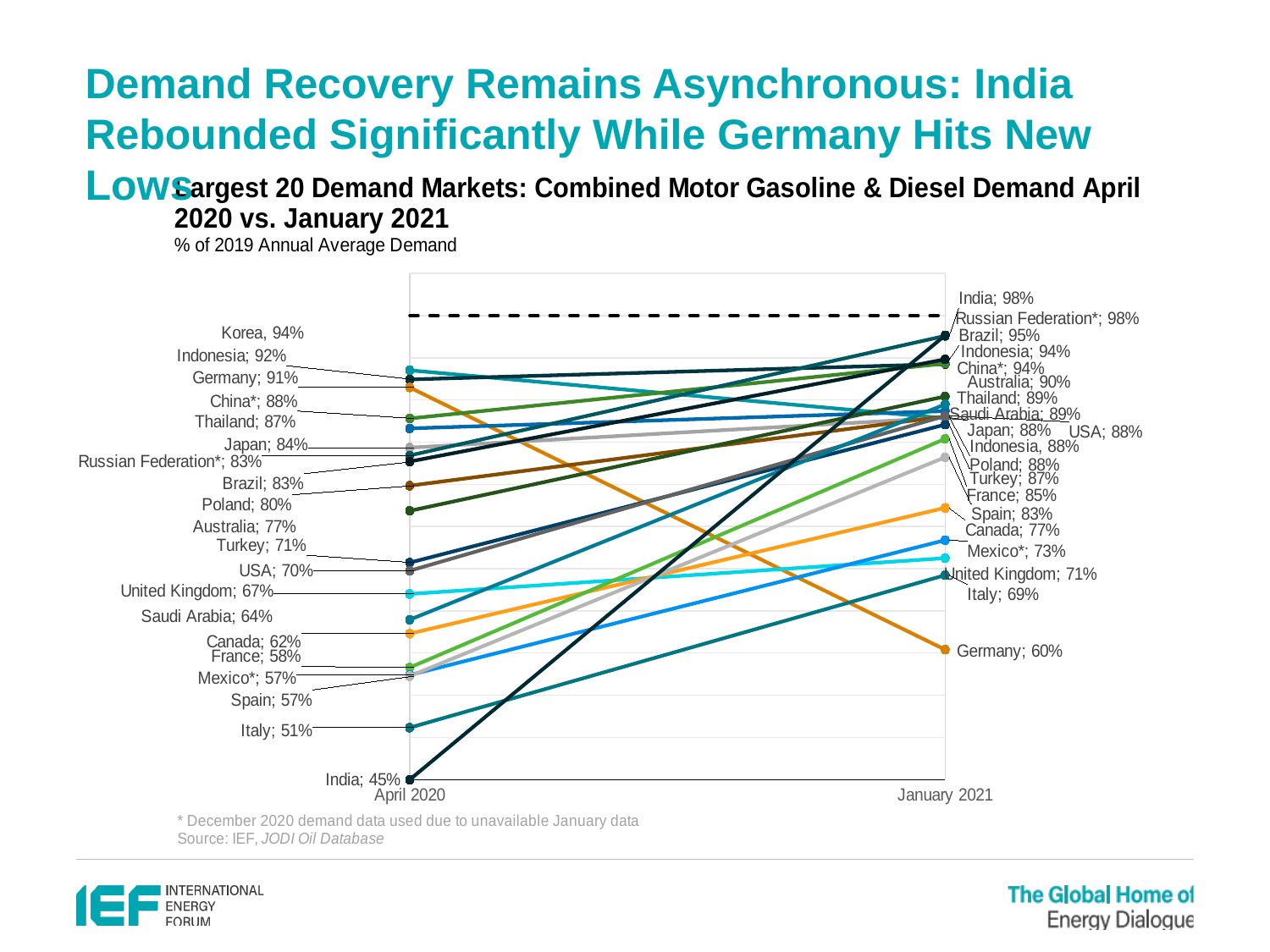

Demand Recovery Remains Asynchronous: India Rebounded Significantly While Germany Hits New Lows

### Chart

| Category | Korea | Indonesia | Germany | China* | Thailand | Japan | Russian Federation* | Brazil | Poland | Australia | Turkey | USA | United Kingdom | Saudi Arabia | Canada | France | Mexico* | Spain | Italy | India |  |
|---|---|---|---|---|---|---|---|---|---|---|---|---|---|---|---|---|---|---|---|---|---|
| 43922 | 0.9352125676206697 | 0.9243847838924739 | 0.9148748434994629 | 0.8780971850552456 | 0.8663279581619843 | 0.8434994301715396 | 0.8342949069503858 | 0.8271113408149291 | 0.7984334757765441 | 0.7686162533180989 | 0.707185347353757 | 0.6975879933602783 | 0.6700452905603167 | 0.6395915525644001 | 0.6230312409810722 | 0.5828912701963946 | 0.5740211057418988 | 0.5726859622708721 | 0.5116093451646857 | 0.45 | 1.0 |
| 44197 | 0.878339000083722 | 0.9426217668845916 | 0.6040599500186035 | 0.9431668246250356 | 0.8868410754072583 | 0.879 | 0.9760155021754232 | 0.9482110186839325 | 0.8806065328308084 | 0.9042315906606014 | 0.870883760609304 | 0.8811933766792257 | 0.7125056014259612 | 0.894871199814342 | 0.7721292499897673 | 0.8539888235437985 | 0.7338331438317226 | 0.8321248843195961 | 0.6923976964721167 | 0.976691956154034 | 1.0 |